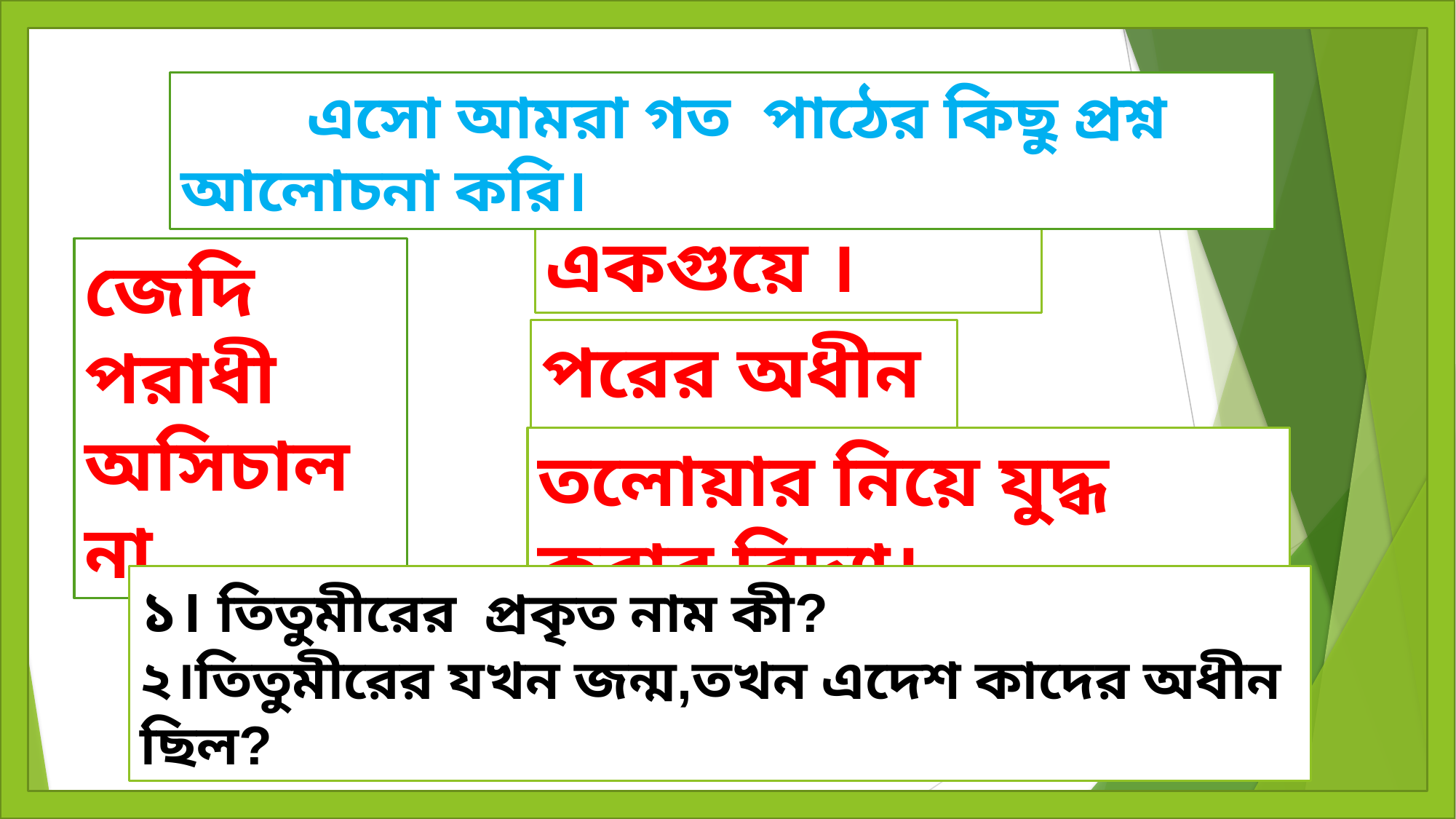

এসো আমরা গত  পাঠের কিছু প্রশ্ন আলোচনা করি।
একগুয়ে ।
জেদি
পরাধী
অসিচালনা
পরের অধীন ।
তলোয়ার নিয়ে যুদ্ধ করার বিদ্যা।
১। তিতুমীরের  প্রকৃত নাম কী?
২।তিতুমীরের যখন জন্ম,তখন এদেশ কাদের অধীন ছিল?